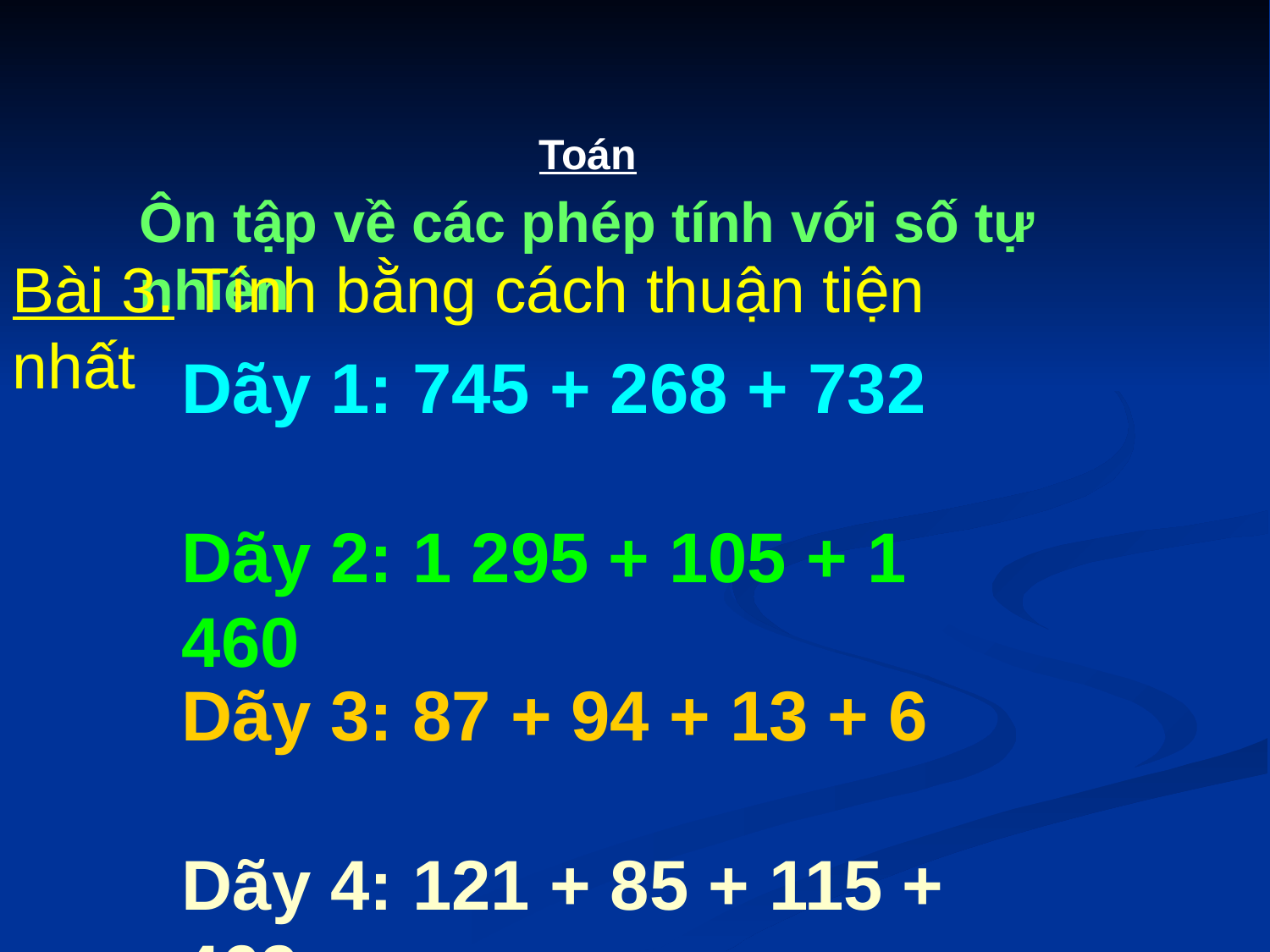

Toán
Ôn tập về các phép tính với số tự nhiên

Bài 3. Tính bằng cách thuận tiện nhất
Dãy 1: 745 + 268 + 732

Dãy 2: 1 295 + 105 + 1 460
Dãy 3: 87 + 94 + 13 + 6
Dãy 4: 121 + 85 + 115 + 469